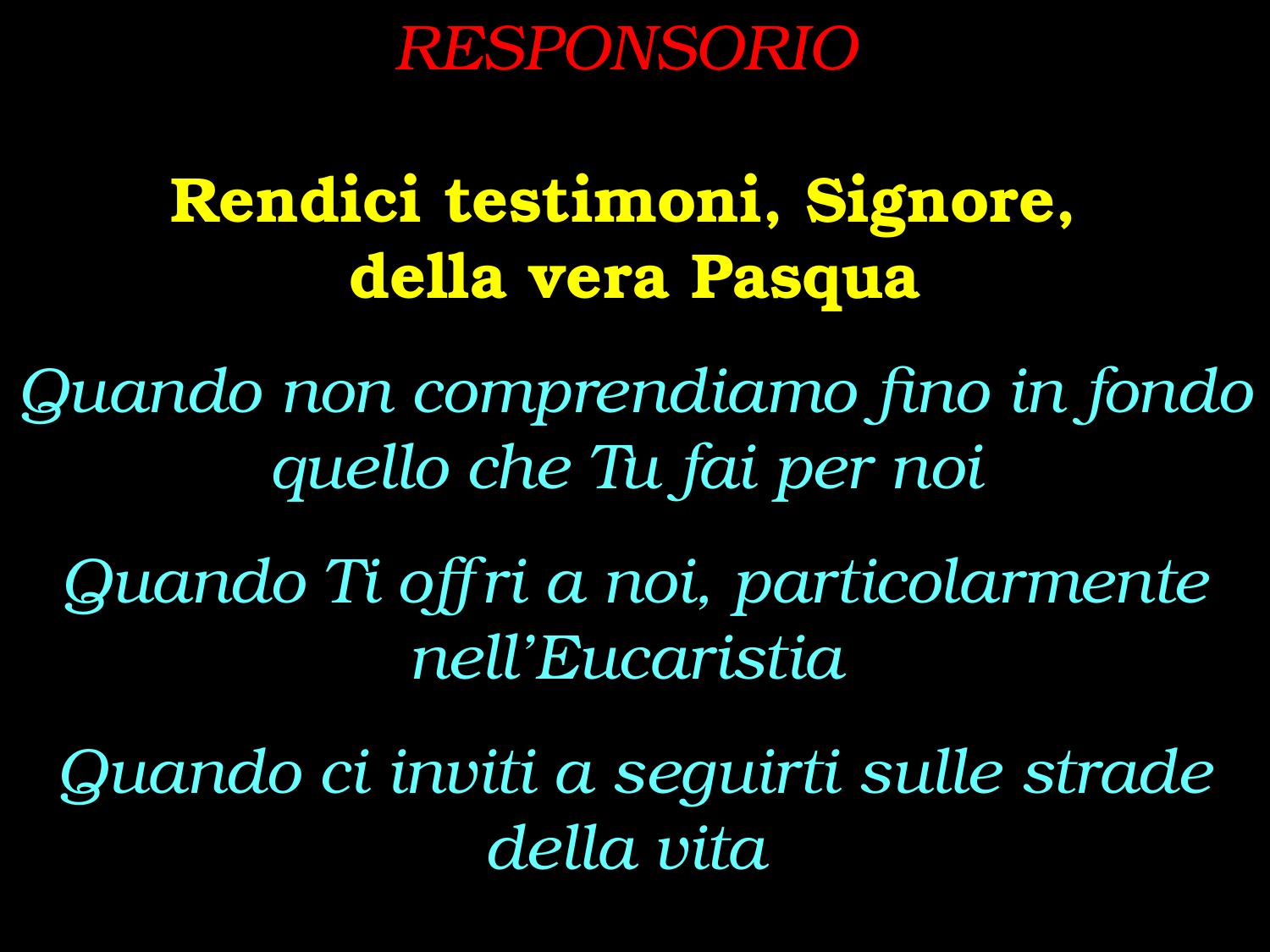

RESPONSORIO

Rendici testimoni, Signore,
della vera Pasqua

Quando non comprendiamo fino in fondo quello che Tu fai per noi

Quando Ti offri a noi, particolarmente nell’Eucaristia

Quando ci inviti a seguirti sulle strade della vita